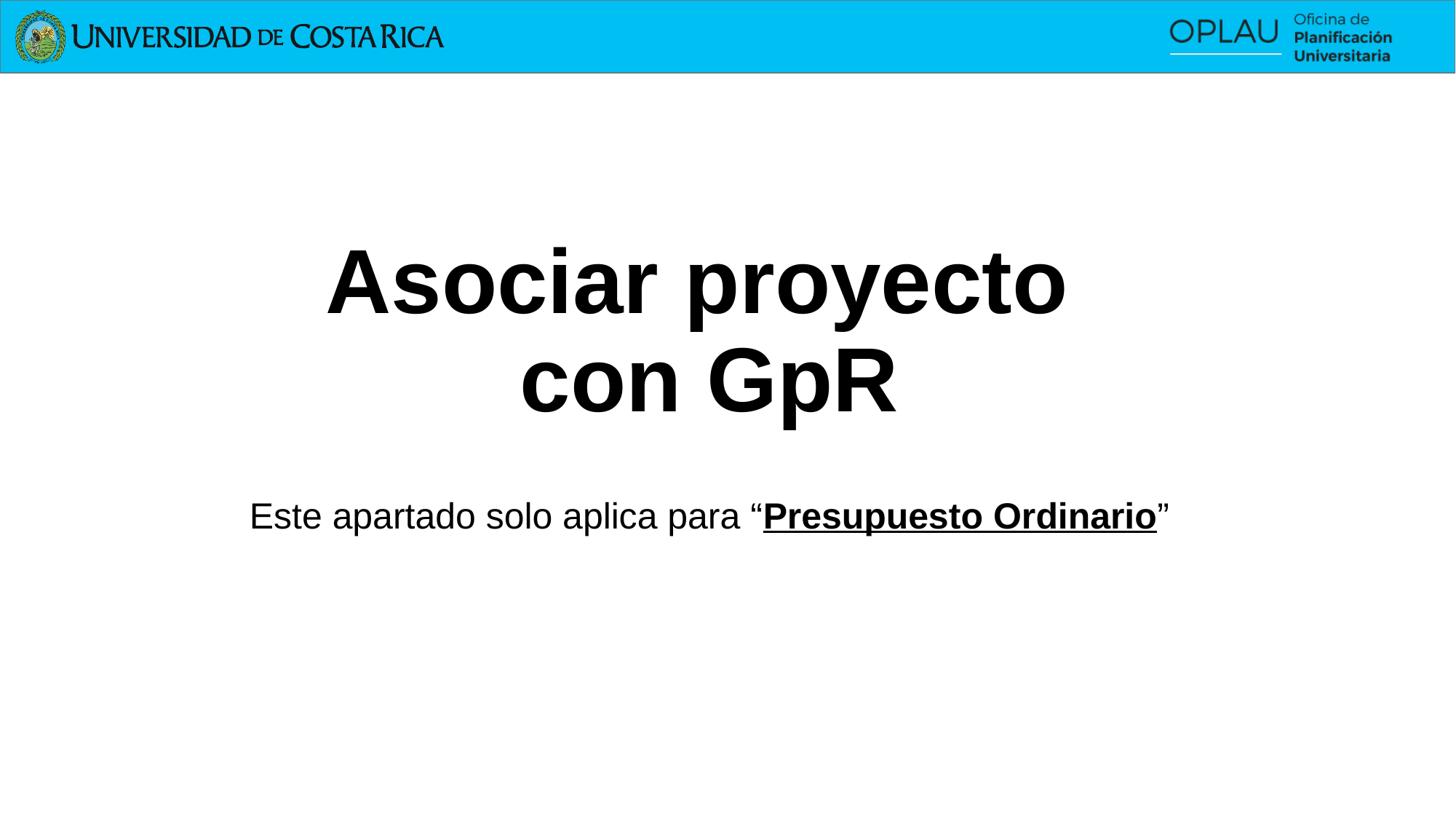

# Asociar proyecto con GpR
Este apartado solo aplica para “Presupuesto Ordinario”